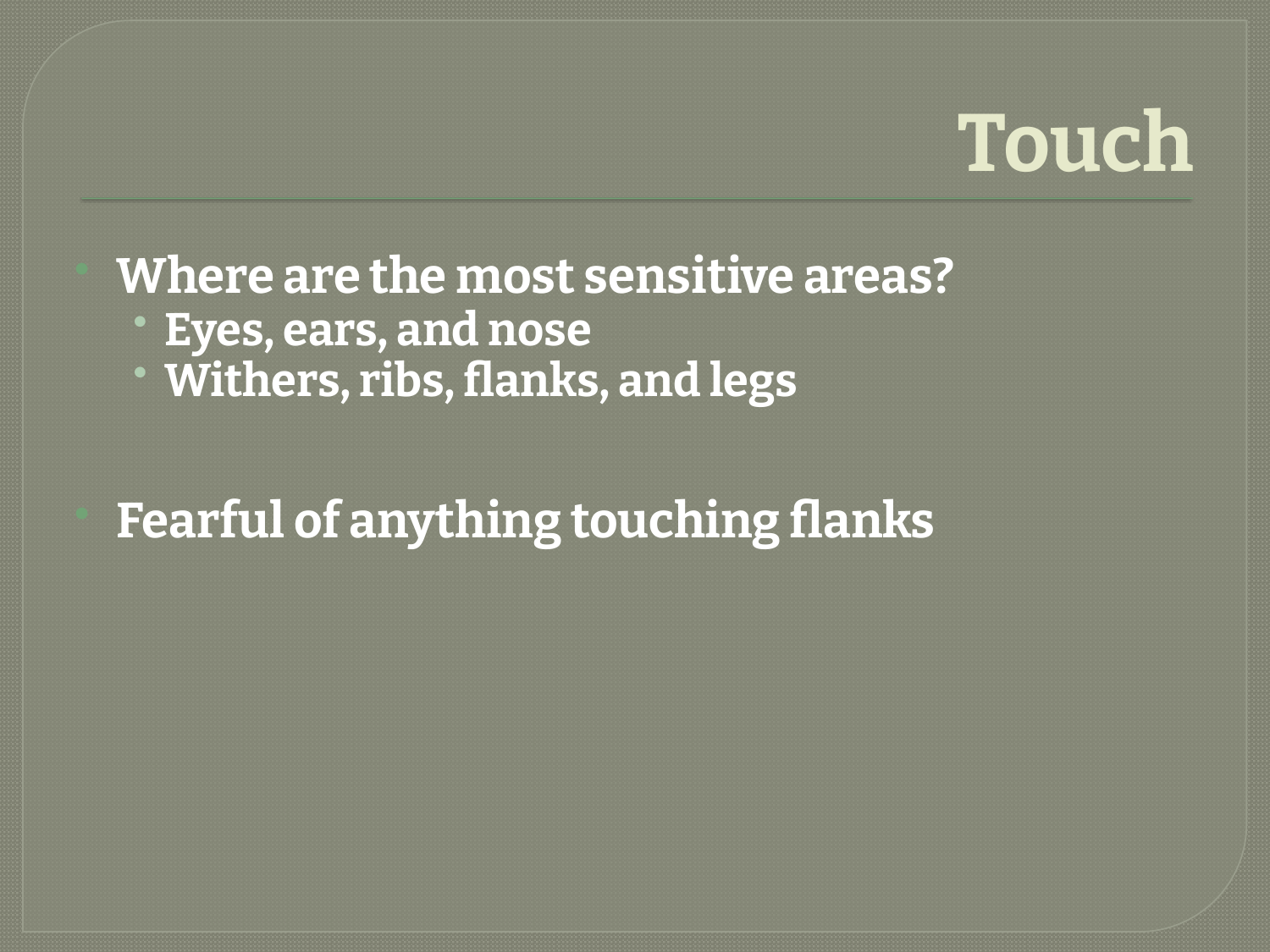

# Touch

Where are the most sensitive areas?
Eyes, ears, and nose
Withers, ribs, flanks, and legs

Fearful of anything touching flanks